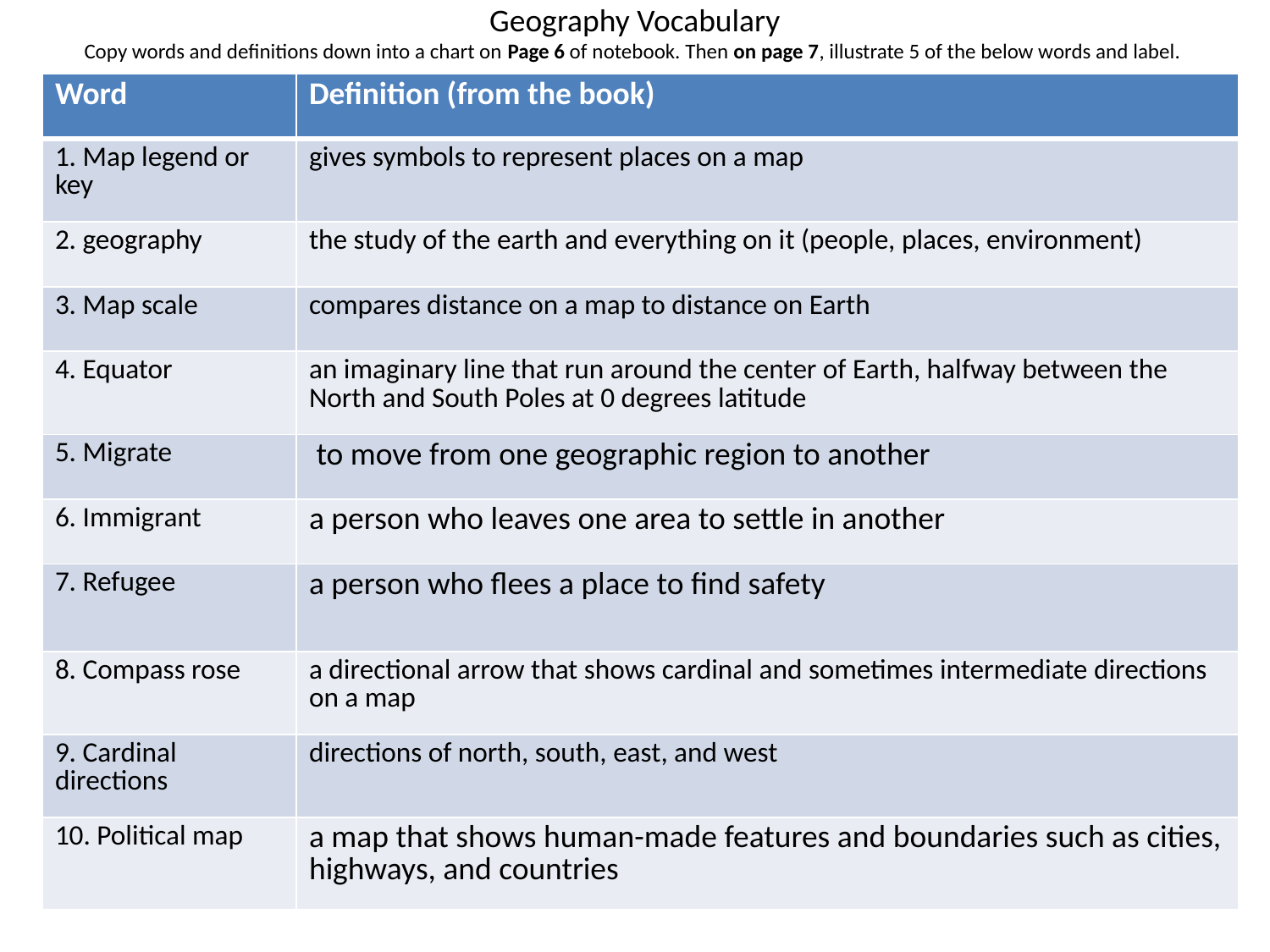

# Geography Vocabulary Copy words and definitions down into a chart on Page 6 of notebook. Then on page 7, illustrate 5 of the below words and label.
| Word | Definition (from the book) |
| --- | --- |
| 1. Map legend or key | gives symbols to represent places on a map |
| 2. geography | the study of the earth and everything on it (people, places, environment) |
| 3. Map scale | compares distance on a map to distance on Earth |
| 4. Equator | an imaginary line that run around the center of Earth, halfway between the North and South Poles at 0 degrees latitude |
| 5. Migrate | to move from one geographic region to another |
| 6. Immigrant | a person who leaves one area to settle in another |
| 7. Refugee | a person who flees a place to find safety |
| 8. Compass rose | a directional arrow that shows cardinal and sometimes intermediate directions on a map |
| 9. Cardinal directions | directions of north, south, east, and west |
| 10. Political map | a map that shows human-made features and boundaries such as cities, highways, and countries |